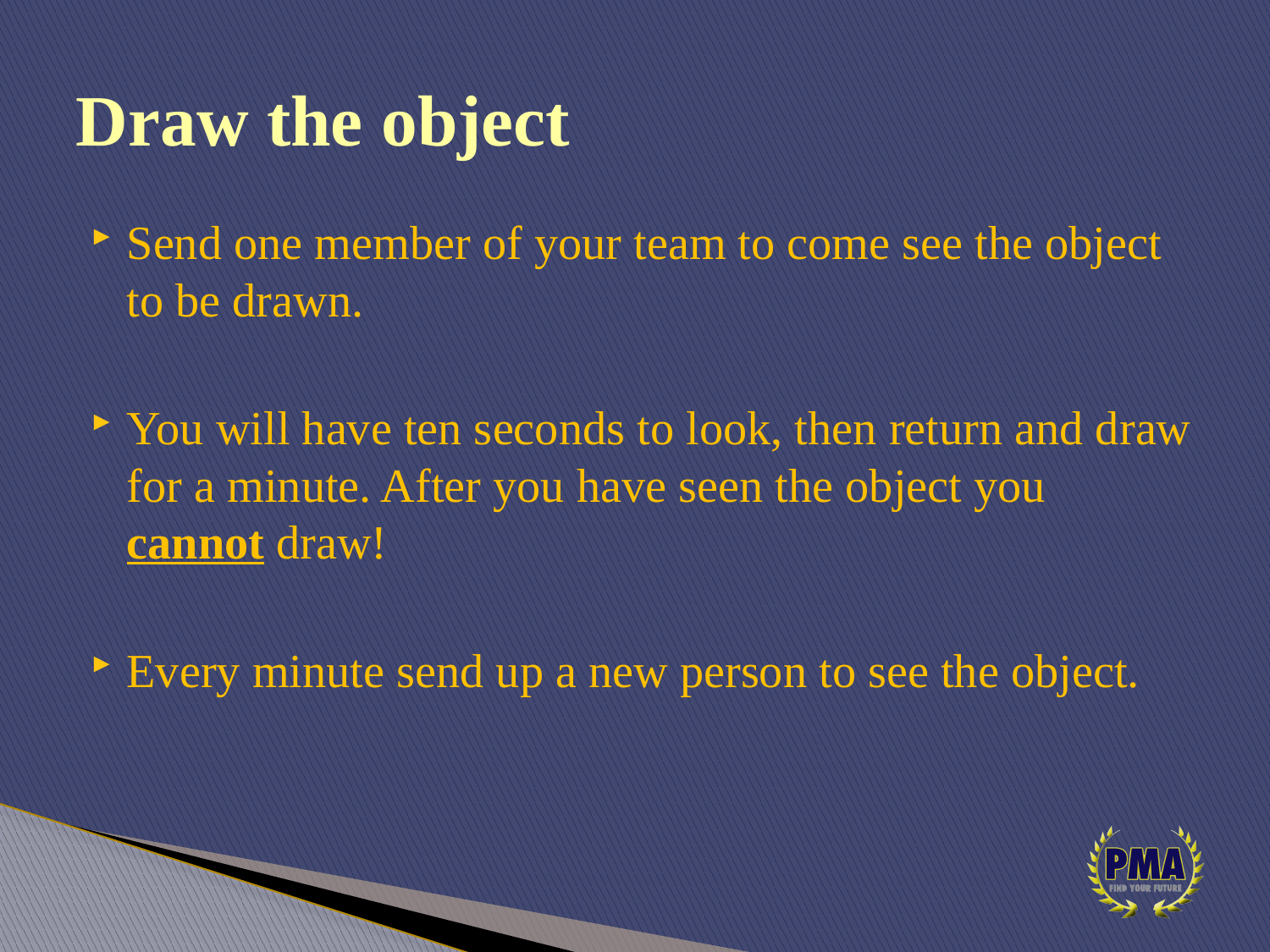

# Draw the object
Send one member of your team to come see the object to be drawn.

You will have ten seconds to look, then return and draw for a minute. After you have seen the object you cannot draw!

Every minute send up a new person to see the object.